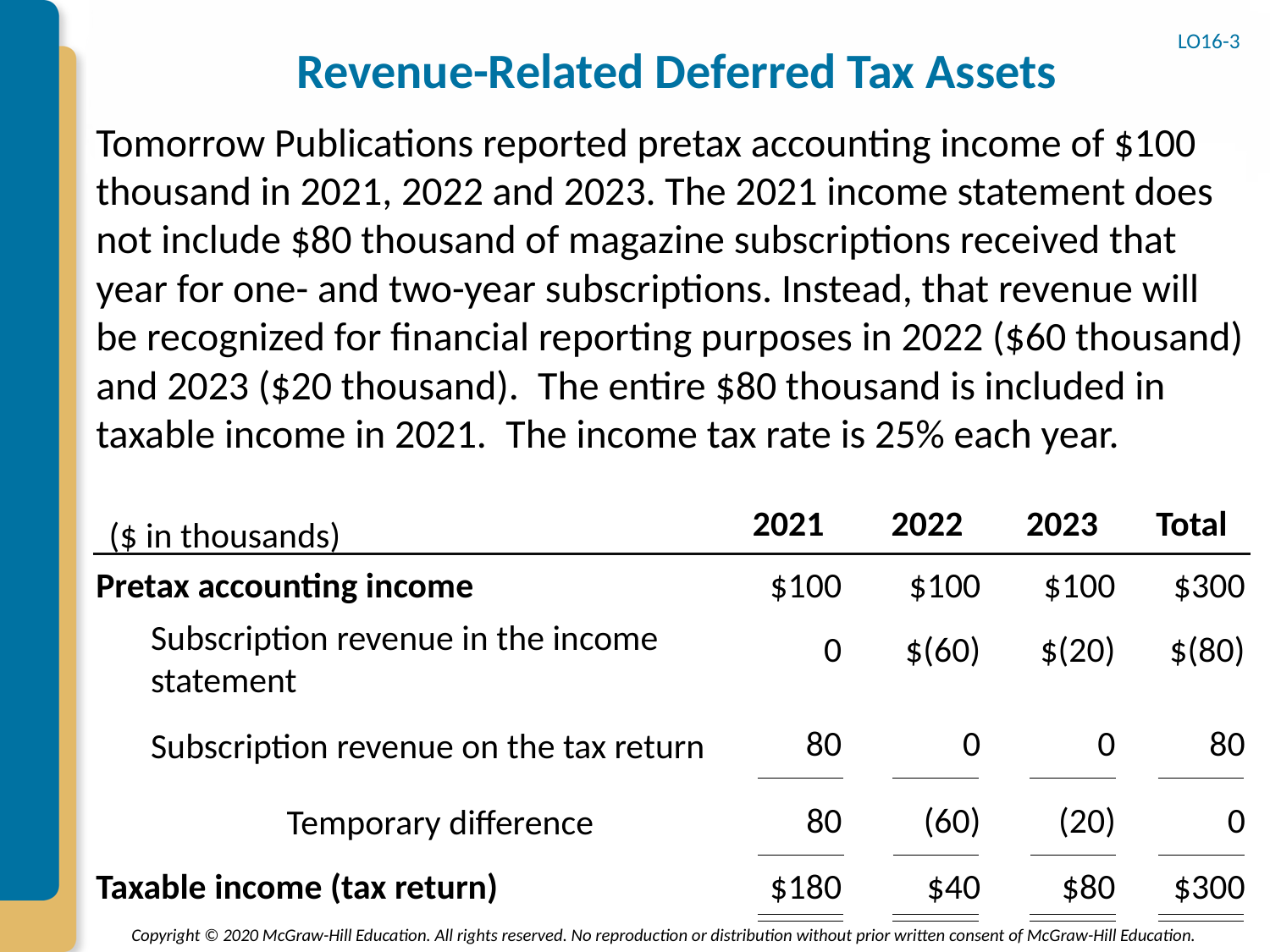

# Revenue-Related Deferred Tax Assets
LO16-3
Tomorrow Publications reported pretax accounting income of $100 thousand in 2021, 2022 and 2023. The 2021 income statement does not include $80 thousand of magazine subscriptions received that year for one- and two-year subscriptions. Instead, that revenue will be recognized for financial reporting purposes in 2022 ($60 thousand) and 2023 ($20 thousand).  The entire $80 thousand is included in taxable income in 2021.  The income tax rate is 25% each year.

2021
2022
2023
Total
($ in thousands)
Pretax accounting income
$100
$100
$100
$300
Subscription revenue in the income statement
0
$(60)
$(20)
$(80)
80
0
0
80
Subscription revenue on the tax return
80
(60)
(20)
0
	Temporary difference
Taxable income (tax return)
$180
$40
$80
$300